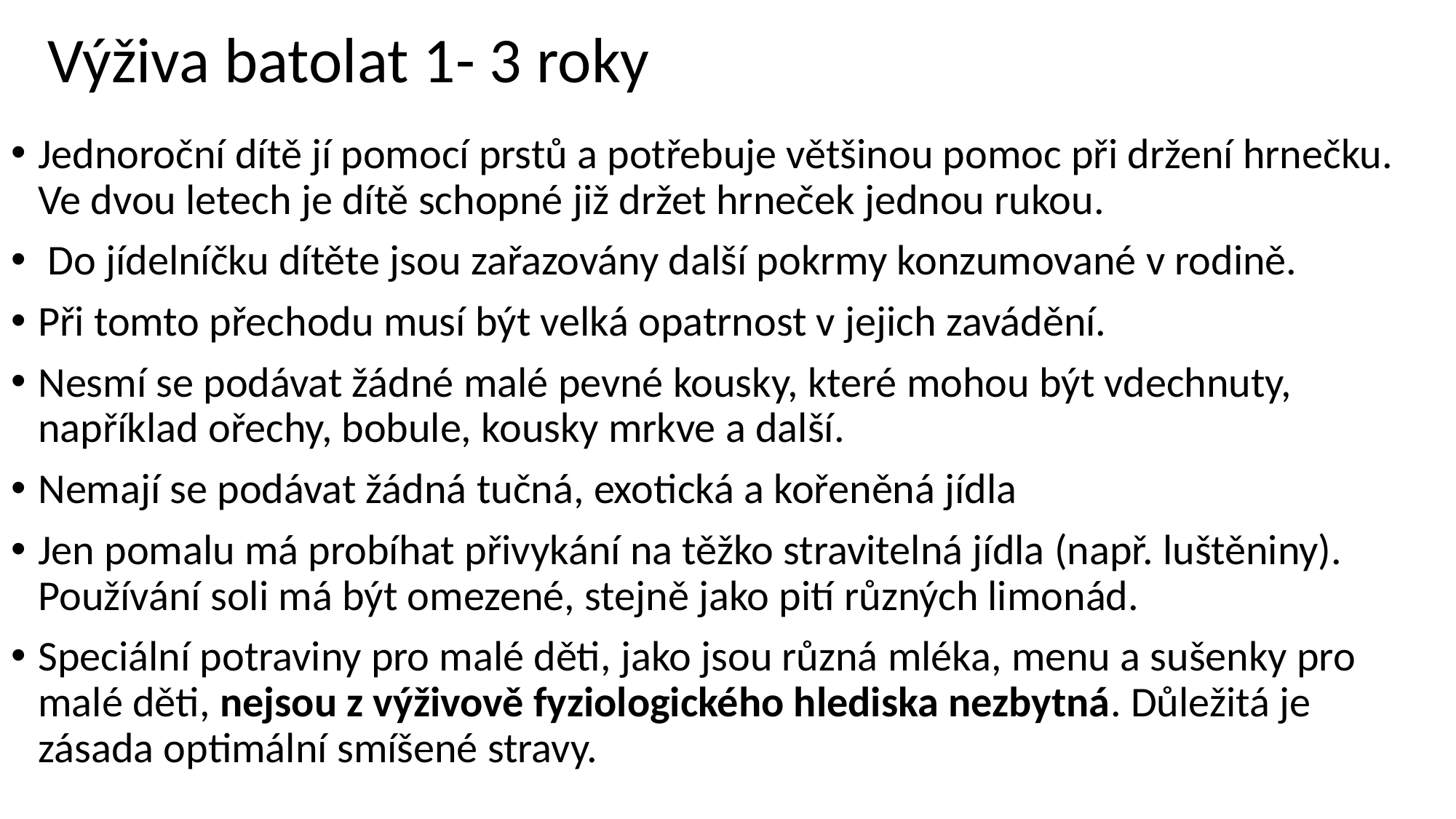

# Výživa batolat 1- 3 roky
Jednoroční dítě jí pomocí prstů a potřebuje většinou pomoc při držení hrnečku. Ve dvou letech je dítě schopné již držet hrneček jednou rukou.
 Do jídelníčku dítěte jsou zařazovány další pokrmy konzumované v rodině.
Při tomto přechodu musí být velká opatrnost v jejich zavádění.
Nesmí se podávat žádné malé pevné kousky, které mohou být vdechnuty, například ořechy, bobule, kousky mrkve a další.
Nemají se podávat žádná tučná, exotická a kořeněná jídla
Jen pomalu má probíhat přivykání na těžko stravitelná jídla (např. luštěniny). Používání soli má být omezené, stejně jako pití různých limonád.
Speciální potraviny pro malé děti, jako jsou různá mléka, menu a sušenky pro malé děti, nejsou z výživově fyziologického hlediska nezbytná. Důležitá je zásada optimální smíšené stravy.